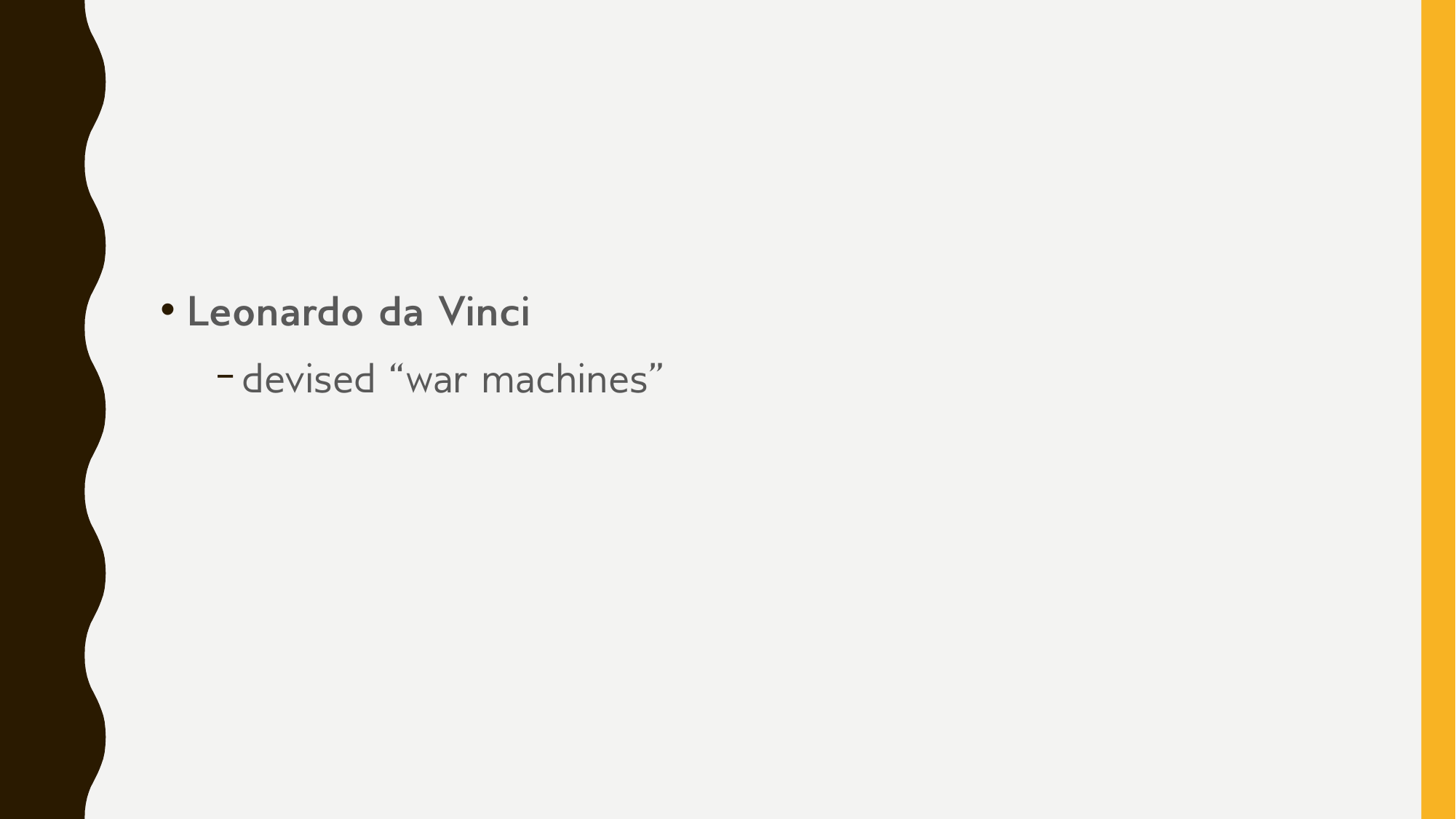

#
Leonardo da Vinci
devised “war machines”